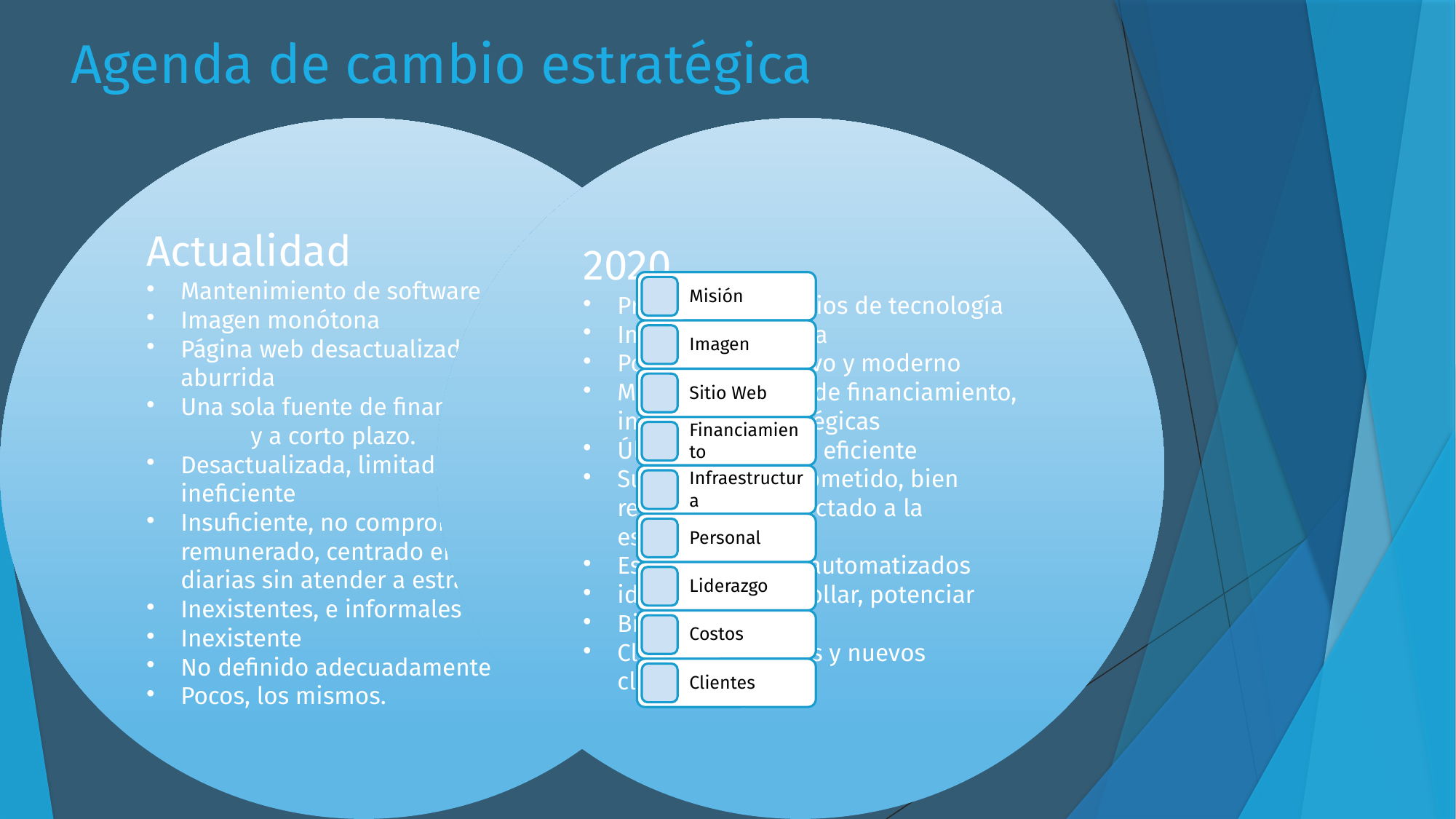

# Agenda de cambio estratégica
Actualidad
Mantenimiento de software
Imagen monótona
2020
Productos y servicios de tecnología
Imagen innovadora
Portal web atractivo y moderno
Una sola fuente de financiamiento               y a corto plazo.
Estandarizados y automatizados
Inexistentes, e informales
identificar, desarrollar, potenciar
Inexistente
No definido adecuadamente
Bien definido
Pocos, los mismos.
Clientes anteriores y nuevos clientes
Misión
Imagen
Financiamiento
Personal
Liderazgo
Costos
Clientes